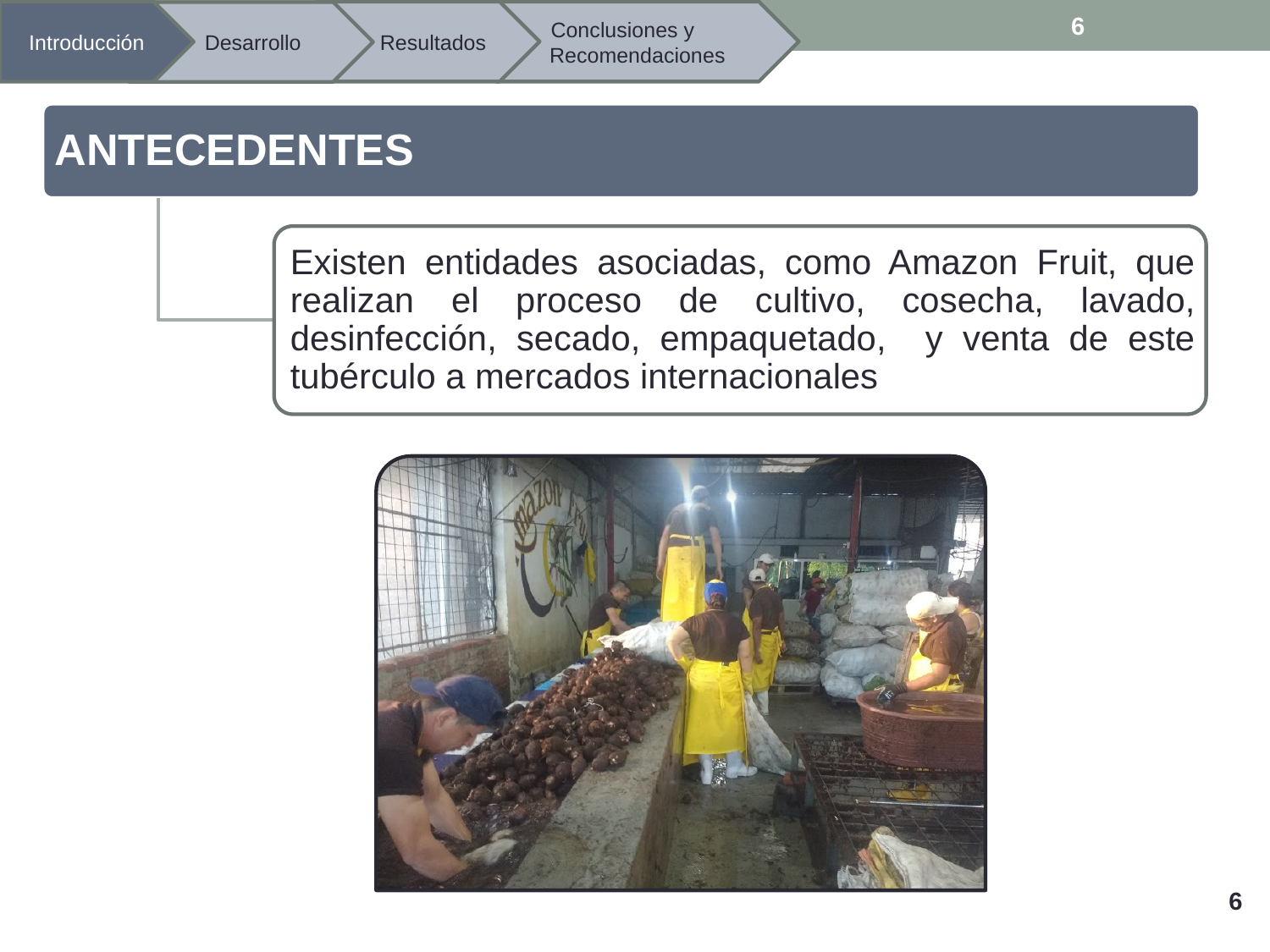

Conclusiones y      Recomendaciones
     Resultados
Introducción
    Desarrollo
6
ANTECEDENTES
Existen entidades asociadas, como Amazon Fruit, que realizan el proceso de cultivo, cosecha, lavado, desinfección, secado, empaquetado,  y venta de este tubérculo a mercados internacionales

6